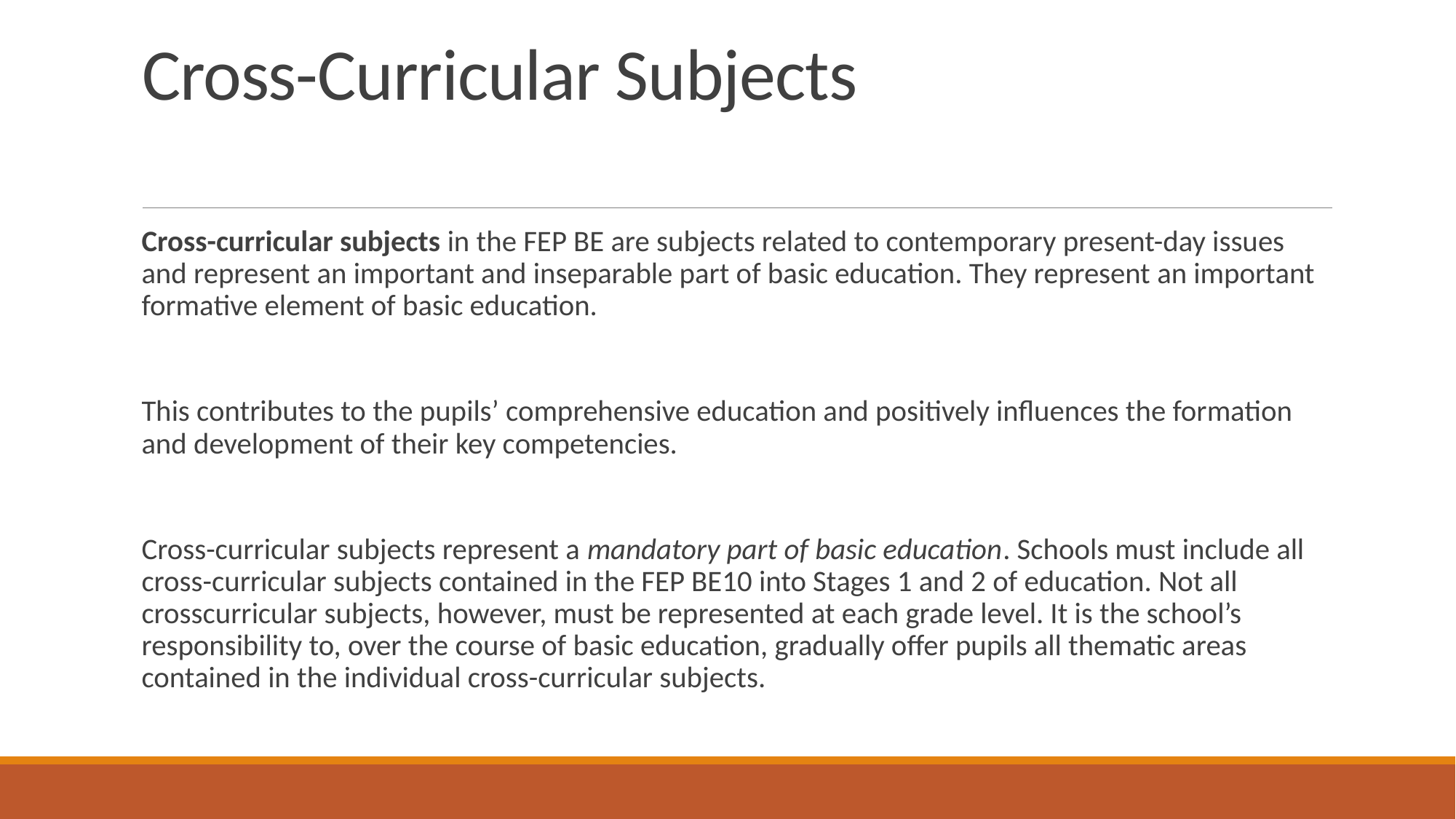

# Cross-Curricular Subjects
Cross-curricular subjects in the FEP BE are subjects related to contemporary present-day issues and represent an important and inseparable part of basic education. They represent an important formative element of basic education.

This contributes to the pupils’ comprehensive education and positively influences the formation and development of their key competencies.

Cross-curricular subjects represent a mandatory part of basic education. Schools must include all cross-curricular subjects contained in the FEP BE10 into Stages 1 and 2 of education. Not all crosscurricular subjects, however, must be represented at each grade level. It is the school’s responsibility to, over the course of basic education, gradually offer pupils all thematic areas contained in the individual cross-curricular subjects.